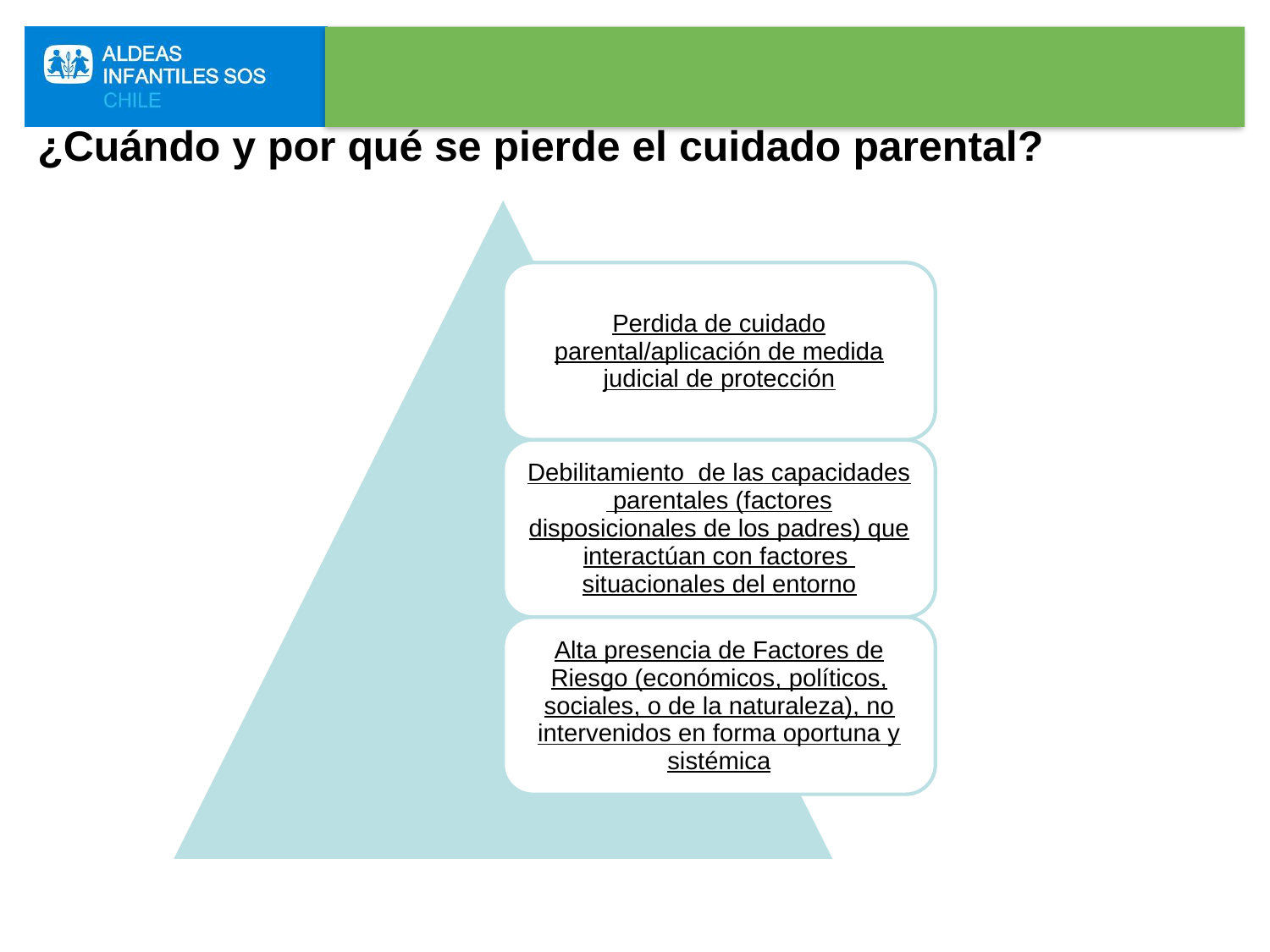

# ¿Cuándo y por qué se pierde el cuidado parental?
Perdida de cuidado parental/aplicación de medida judicial de protección
Debilitamiento  de las capacidades  parentales (factores disposicionales de los padres) que interactúan con factores  situacionales del entorno
Alta presencia de Factores de Riesgo (económicos, políticos, sociales, o de la naturaleza), no intervenidos en forma oportuna y sistémica